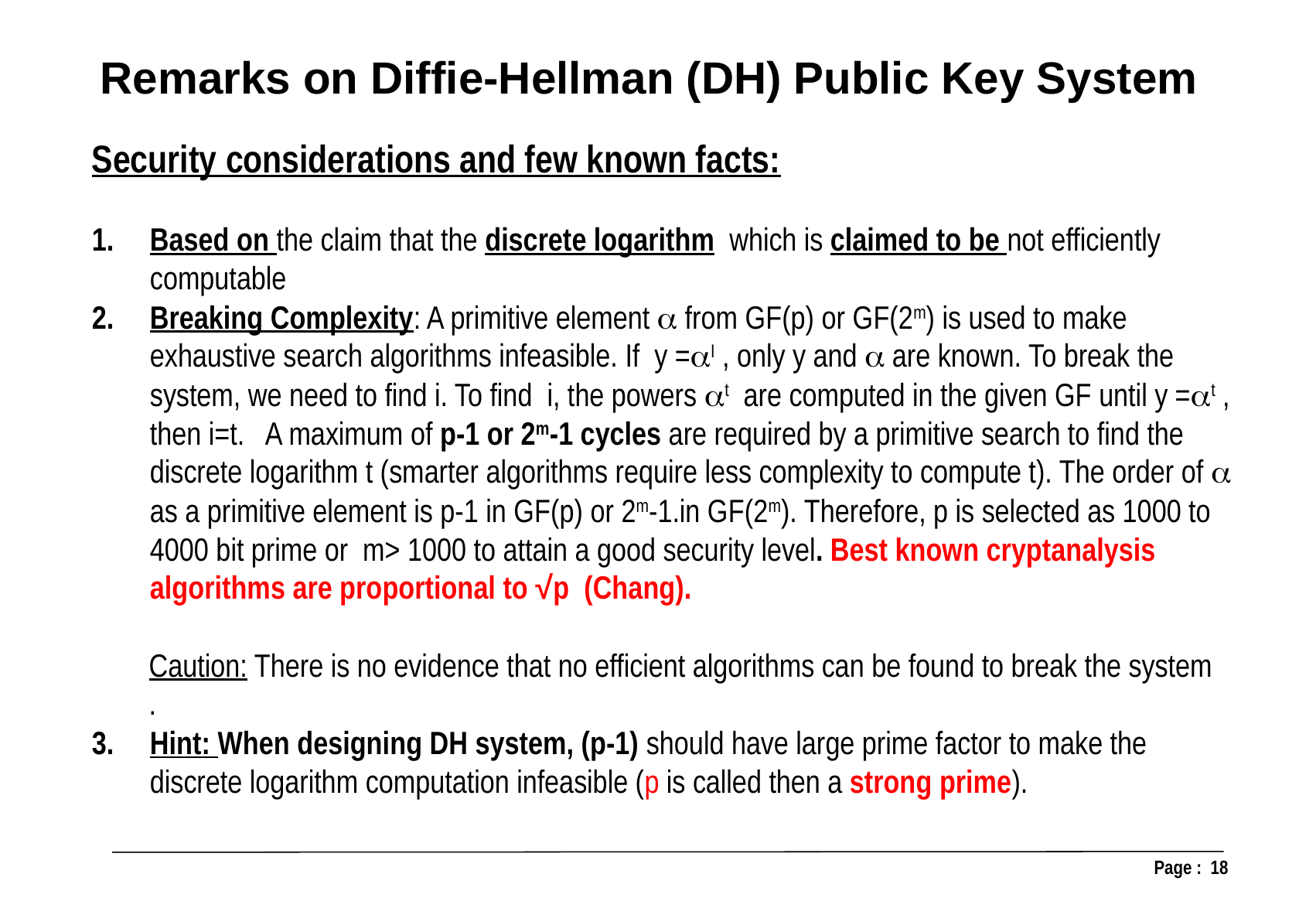

Remarks on Diffie-Hellman (DH) Public Key System
Security considerations and few known facts:

Based on the claim that the discrete logarithm  which is claimed to be not efficiently computable
Breaking Complexity: A primitive element α from GF(p) or GF(2m) is used to make exhaustive search algorithms infeasible. If  y =αI , only y and α are known. To break the system, we need to find i. To find  i, the powers αt  are computed in the given GF until y =αt , then i=t.   A maximum of p-1 or 2m-1 cycles are required by a primitive search to find the discrete logarithm t (smarter algorithms require less complexity to compute t). The order of α as a primitive element is p-1 in GF(p) or 2m-1.in GF(2m). Therefore, p is selected as 1000 to 4000 bit prime or  m> 1000 to attain a good security level. Best known cryptanalysis algorithms are proportional to √p  (Chang).

Caution: There is no evidence that no efficient algorithms can be found to break the system
.
Hint: When designing DH system, (p-1) should have large prime factor to make the discrete logarithm computation infeasible (p is called then a strong prime).